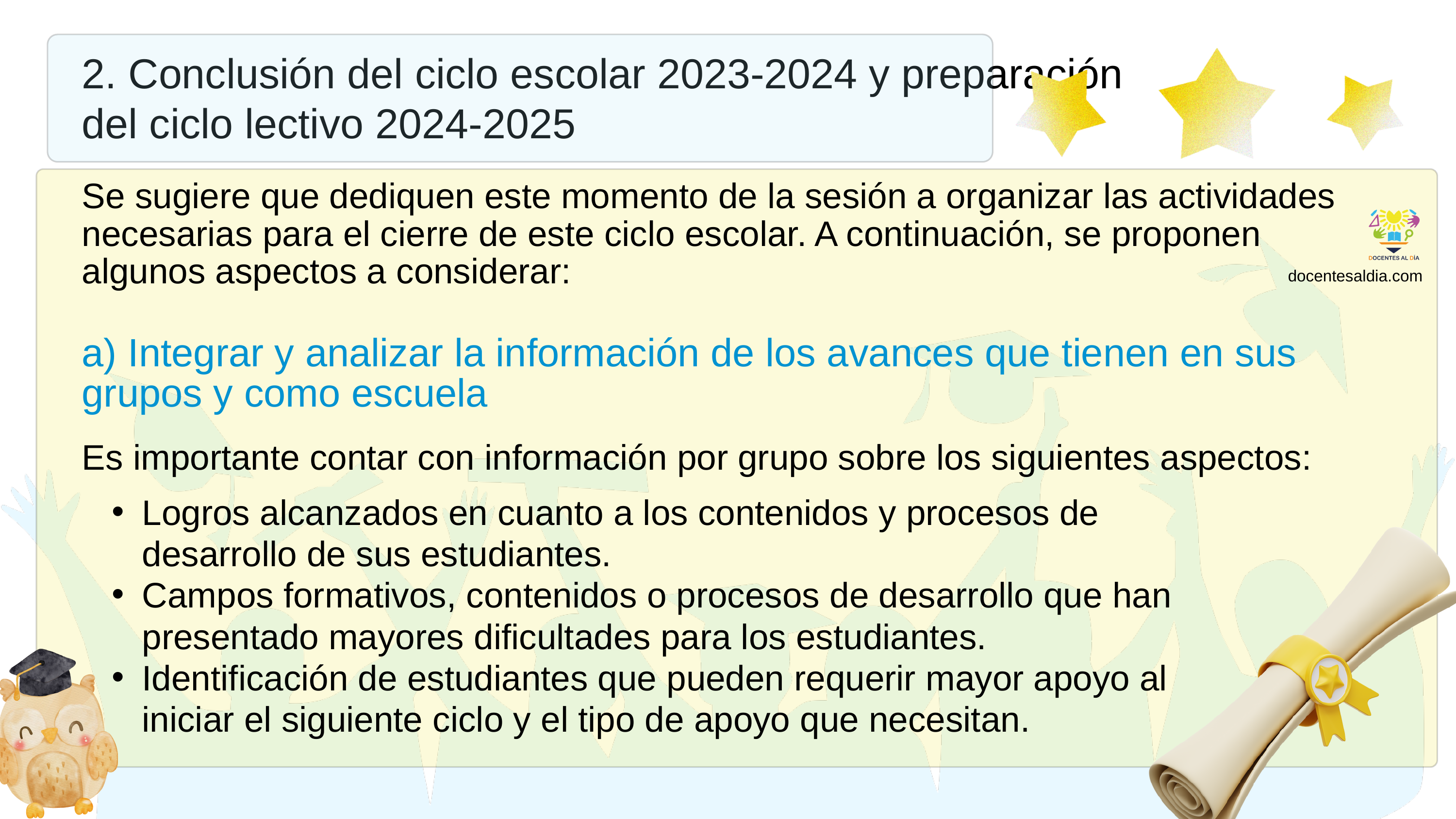

2. Conclusión del ciclo escolar 2023-2024 y preparación del ciclo lectivo 2024-2025

Se sugiere que dediquen este momento de la sesión a organizar las actividades necesarias para el cierre de este ciclo escolar. A continuación, se proponen algunos aspectos a considerar:

docentesaldia.com
a) Integrar y analizar la información de los avances que tienen en sus grupos y como escuela
Es importante contar con información por grupo sobre los siguientes aspectos:
Logros alcanzados en cuanto a los contenidos y procesos de desarrollo de sus estudiantes.
Campos formativos, contenidos o procesos de desarrollo que han presentado mayores dificultades para los estudiantes.
Identificación de estudiantes que pueden requerir mayor apoyo al iniciar el siguiente ciclo y el tipo de apoyo que necesitan.